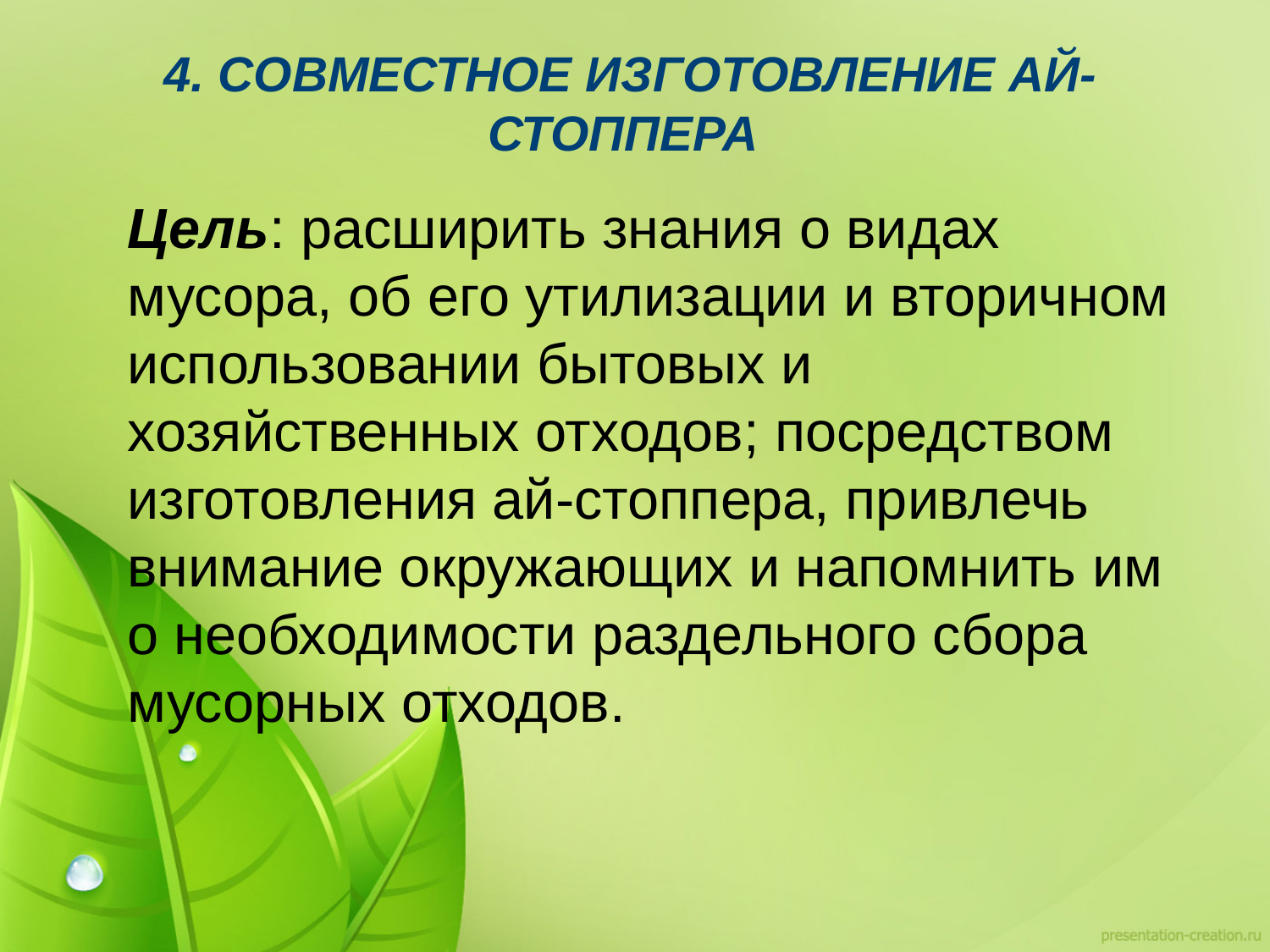

# 4. СОВМЕСТНОЕ ИЗГОТОВЛЕНИЕ АЙ-СТОППЕРА
Цель: расширить знания о видах мусора, об его утилизации и вторичном использовании бытовых и хозяйственных отходов; посредством изготовления ай-стоппера, привлечь внимание окружающих и напомнить им о необходимости раздельного сбора мусорных отходов.